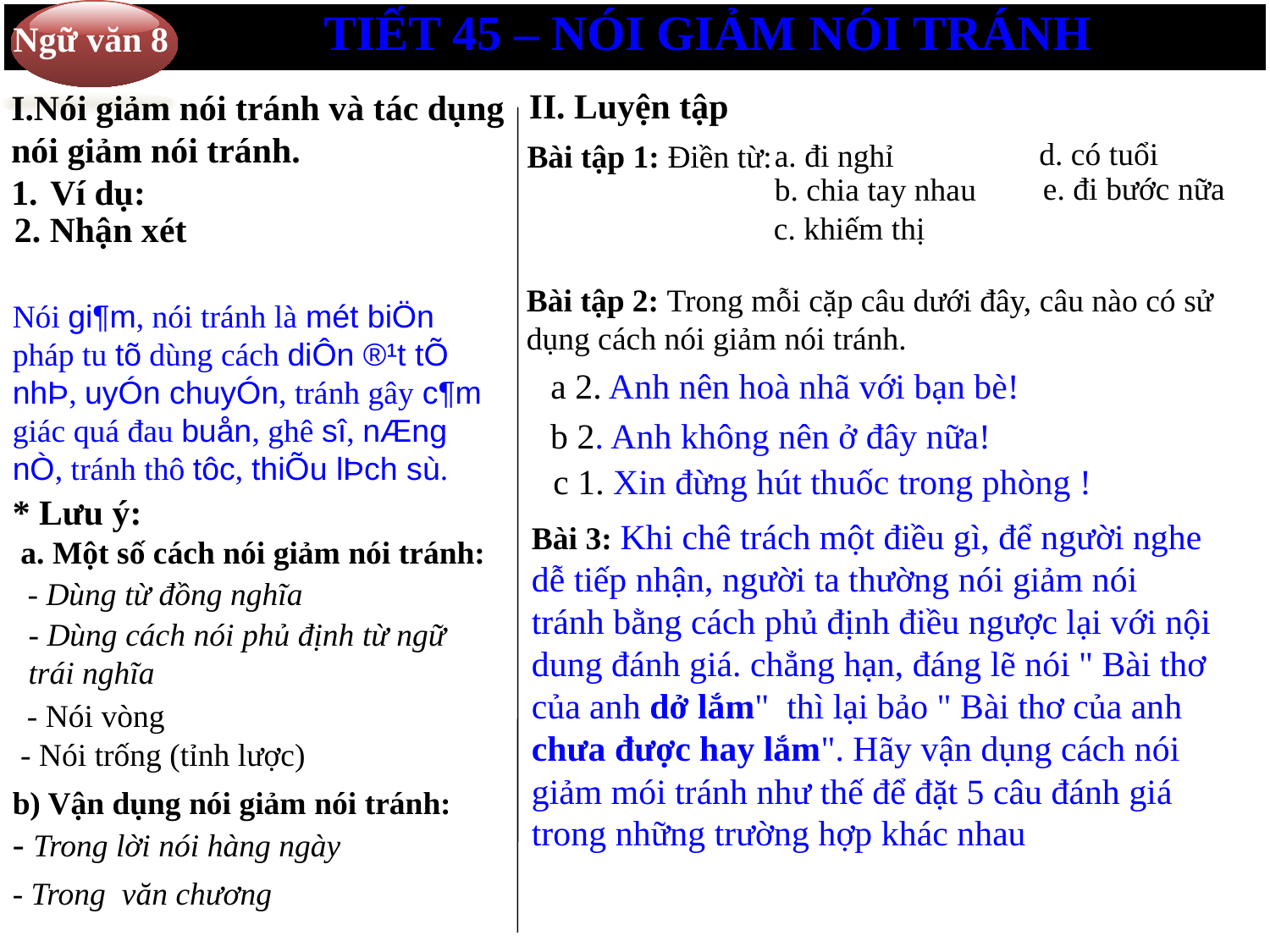

TIẾT 45 – NÓI GIẢM NÓI TRÁNH
Ngữ văn 8
Ngữ văn 8
II. Luyện tập
I.Nói giảm nói tránh và tác dụng
nói giảm nói tránh.
 Ví dụ:

d. có tuổi
a. đi nghỉ
Bài tập 1: Điền từ:
e. đi bước nữa
b. chia tay nhau
2. Nhận xét
c. khiếm thị
Bài tập 2: Trong mỗi cặp câu dưới đây, câu nào có sử dụng cách nói giảm nói tránh.
Nói gi¶m, nói tránh là mét biÖn pháp tu tõ dùng cách diÔn ®¹t tÕ nhÞ, uyÓn chuyÓn, tránh gây c¶m giác quá đau buån, ghê sî, nÆng nÒ, tránh thô tôc, thiÕu lÞch sù.
 a 2. Anh nên hoà nhã với bạn bè!
 b 2. Anh không nên ở đây nữa!
   c 1. Xin đừng hút thuốc trong phòng !
* Lưu ý:
 a. Một số cách nói giảm nói tránh:

Bài 3: Khi chê trách một điều gì, để người nghe dễ tiếp nhận, người ta thường nói giảm nói tránh bằng cách phủ định điều ngược lại với nội dung đánh giá. chẳng hạn, đáng lẽ nói " Bài thơ của anh dở lắm"  thì lại bảo " Bài thơ của anh chưa được hay lắm". Hãy vận dụng cách nói giảm mói tránh như thế để đặt 5 câu đánh giá trong những trường hợp khác nhau

- Dùng từ đồng nghĩa
- Dùng cách nói phủ định từ ngữ
trái nghĩa
- Nói vòng
- Nói trống (tỉnh lược)
b) Vận dụng nói giảm nói tránh:
- Trong lời nói hàng ngày
- Trong  văn chương